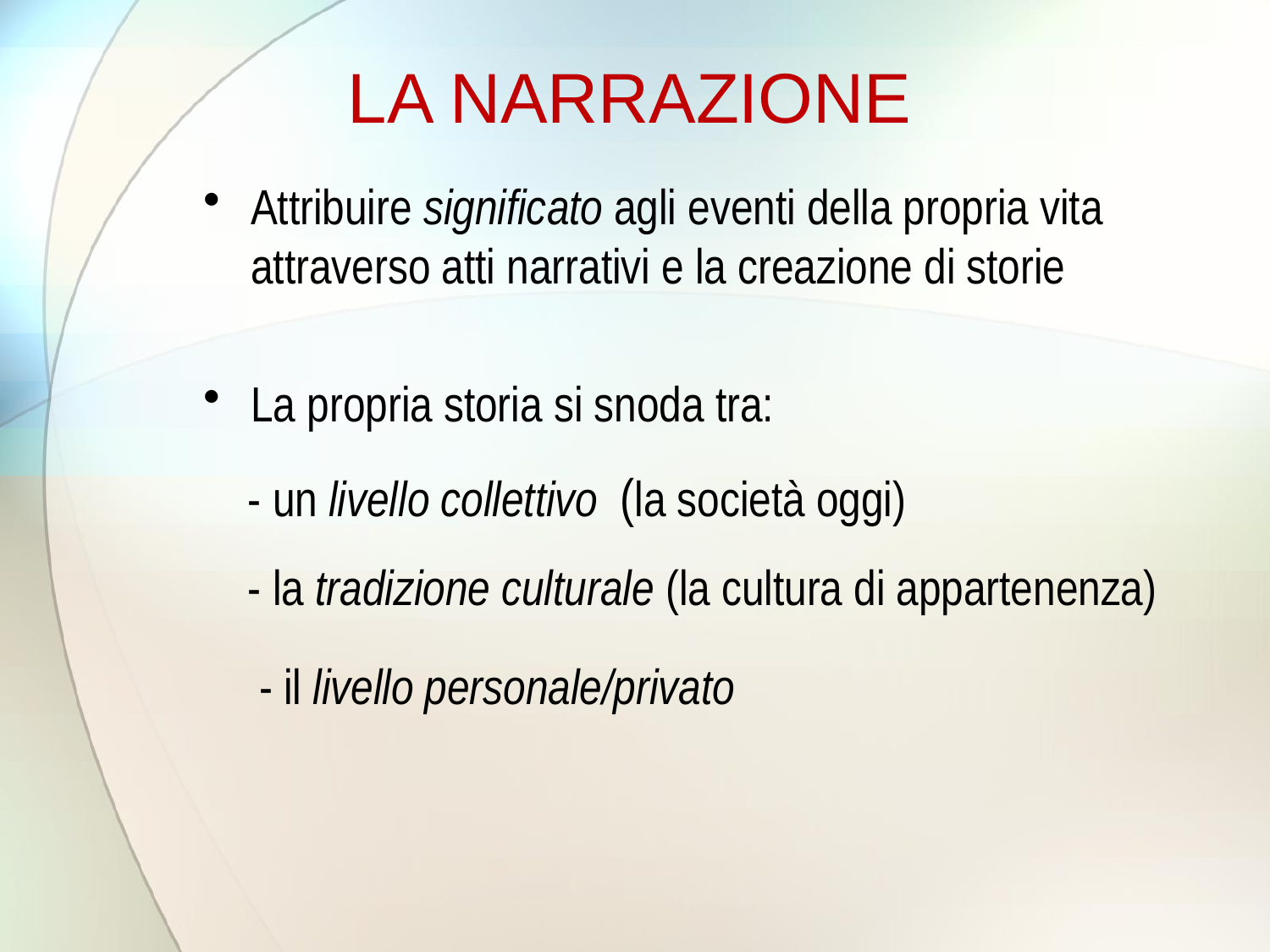

# LA NARRAZIONE
Attribuire significato agli eventi della propria vita attraverso atti narrativi e la creazione di storie

La propria storia si snoda tra:
    - un livello collettivo  (la società oggi)
    - la tradizione culturale (la cultura di appartenenza)
     - il livello personale/privato